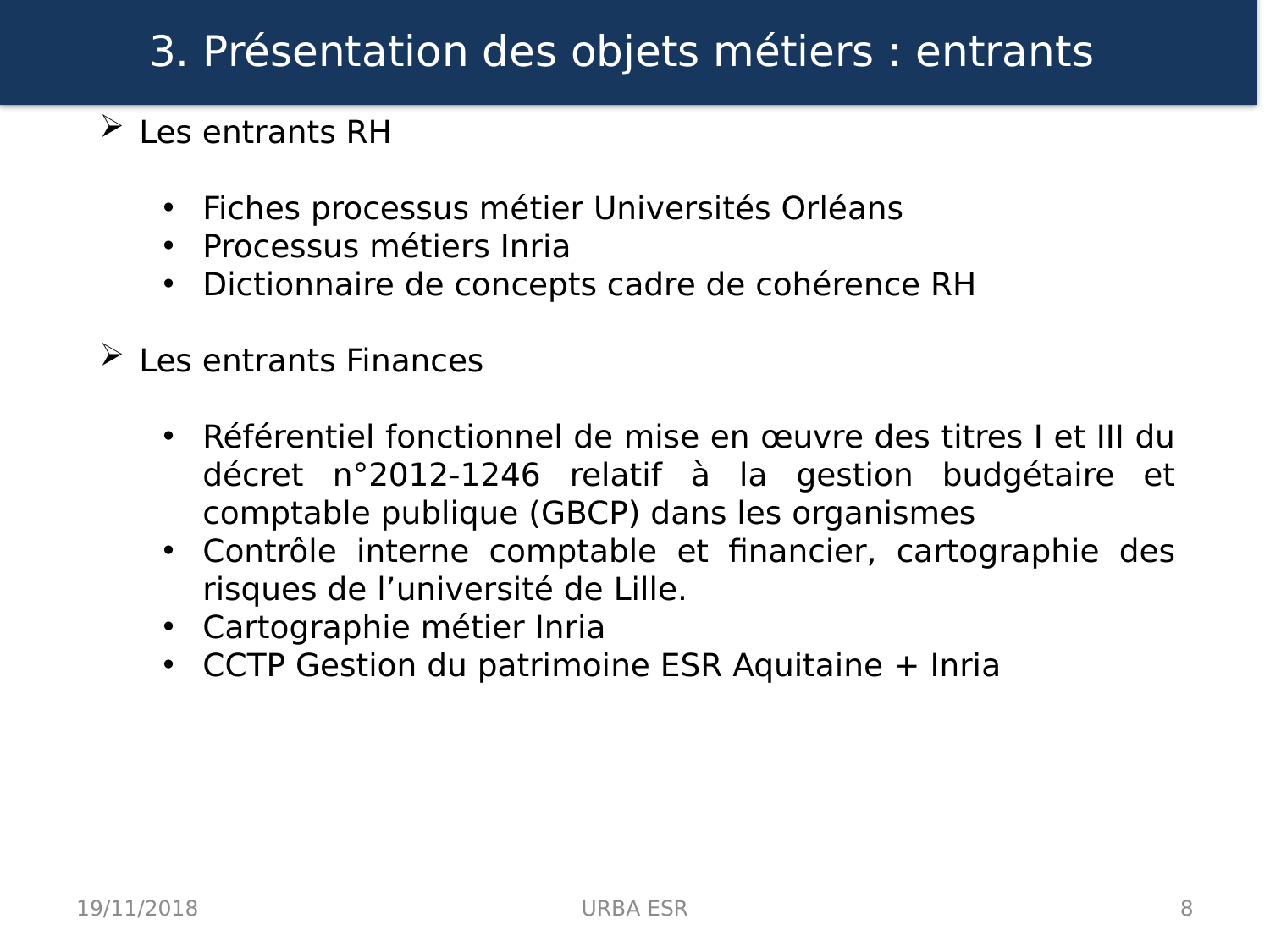

3. Présentation des objets métiers : entrants
Les entrants RH

Fiches processus métier Universités Orléans
Processus métiers Inria
Dictionnaire de concepts cadre de cohérence RH

Les entrants Finances

Référentiel fonctionnel de mise en œuvre des titres I et III du décret n°2012-1246 relatif à la gestion budgétaire et comptable publique (GBCP) dans les organismes
Contrôle interne comptable et financier, cartographie des risques de l’université de Lille.
Cartographie métier Inria
CCTP Gestion du patrimoine ESR Aquitaine + Inria

19/11/2018
URBA ESR
8